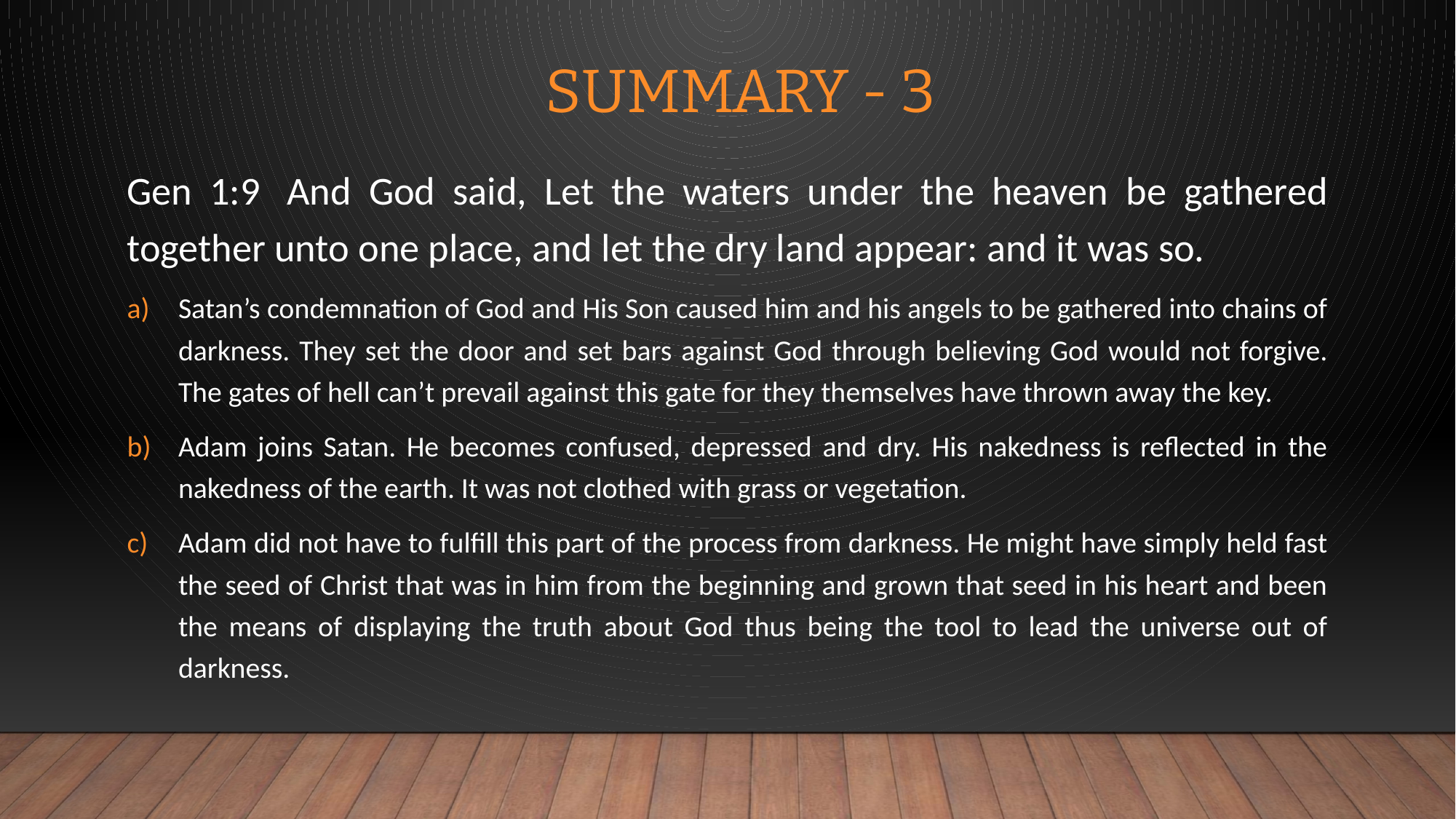

# Summary - 3
Gen 1:9  And God said, Let the waters under the heaven be gathered together unto one place, and let the dry land appear: and it was so.
Satan’s condemnation of God and His Son caused him and his angels to be gathered into chains of darkness. They set the door and set bars against God through believing God would not forgive. The gates of hell can’t prevail against this gate for they themselves have thrown away the key.
Adam joins Satan. He becomes confused, depressed and dry. His nakedness is reflected in the nakedness of the earth. It was not clothed with grass or vegetation.
Adam did not have to fulfill this part of the process from darkness. He might have simply held fast the seed of Christ that was in him from the beginning and grown that seed in his heart and been the means of displaying the truth about God thus being the tool to lead the universe out of darkness.